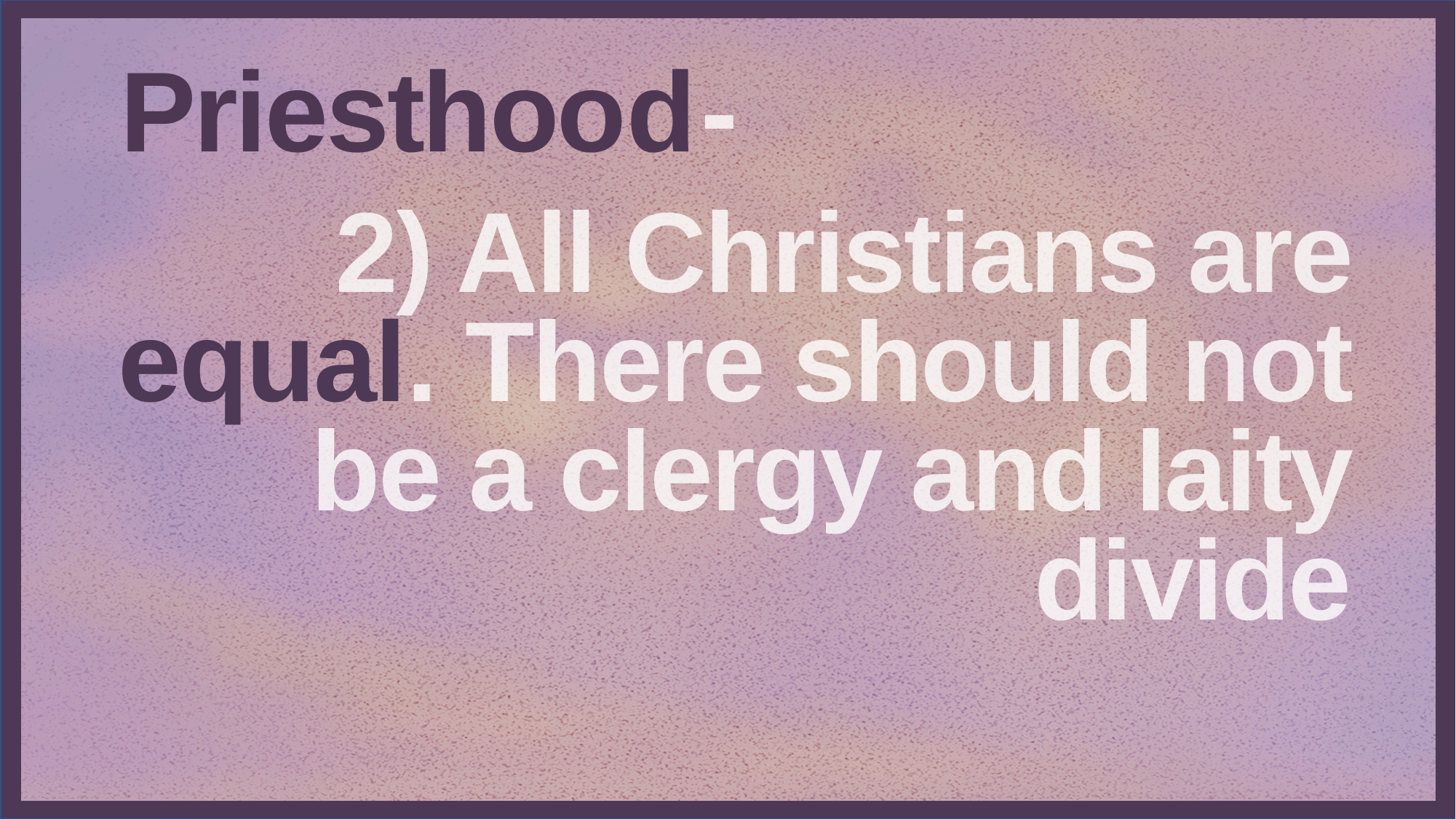

Priesthood-
2) All Christians are equal. There should not be a clergy and laity divide